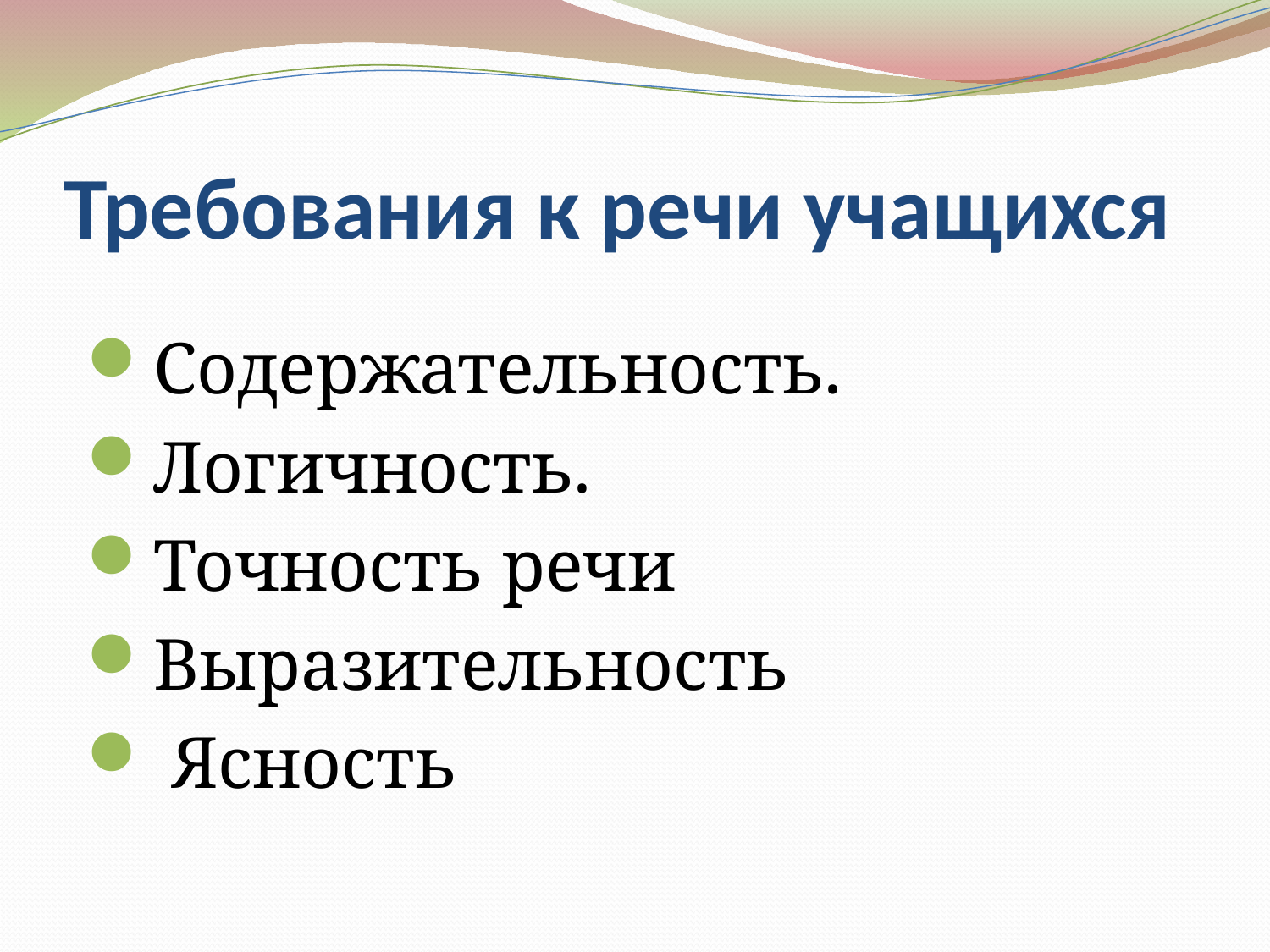

# Требования к речи учащихся
Содержательность.
Логичность.
Точность речи
Выразительность
 Ясность